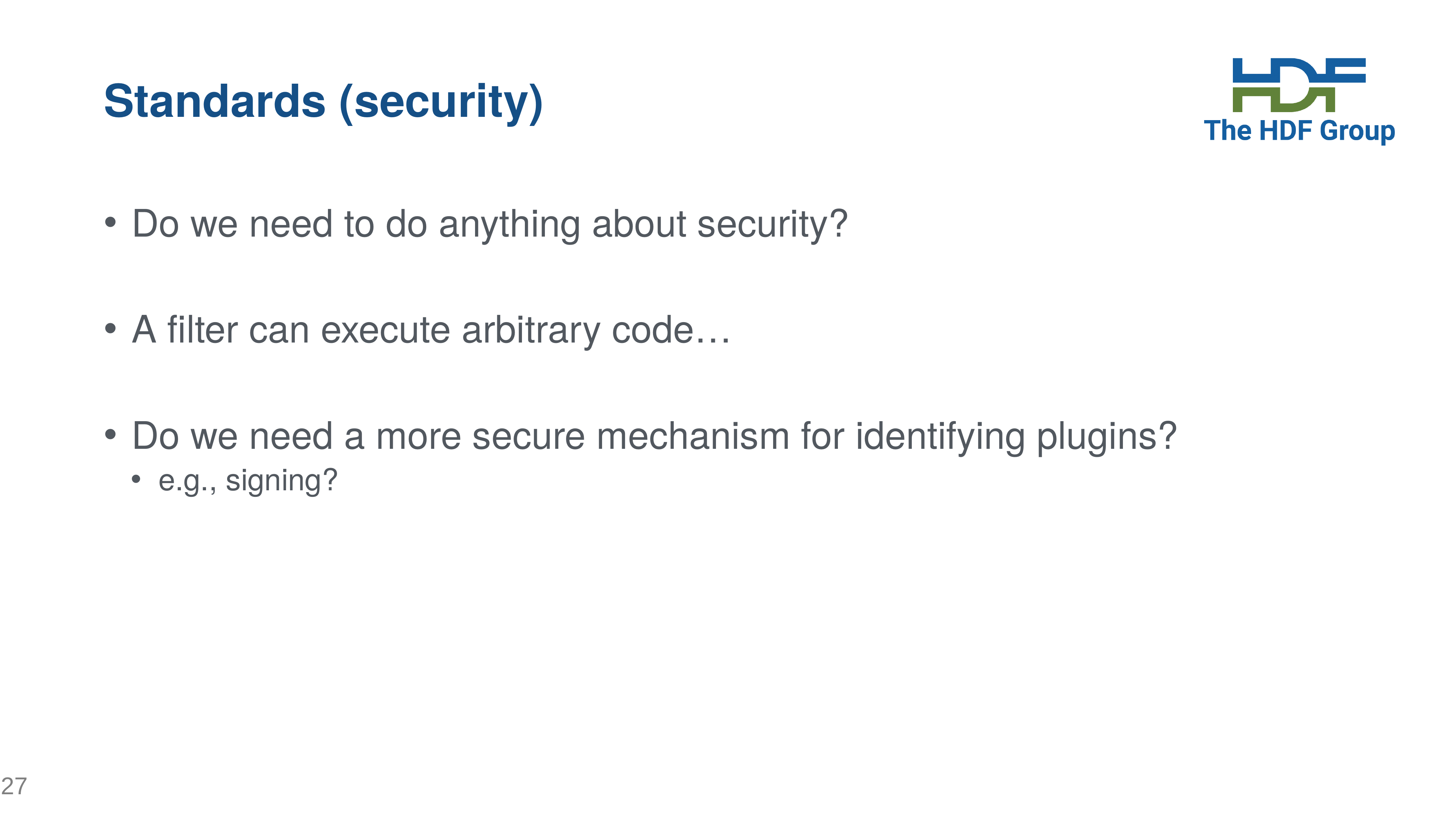

# Standards (security)
Do we need to do anything about security?

A filter can execute arbitrary code…

Do we need a more secure mechanism for identifying plugins?
e.g., signing?